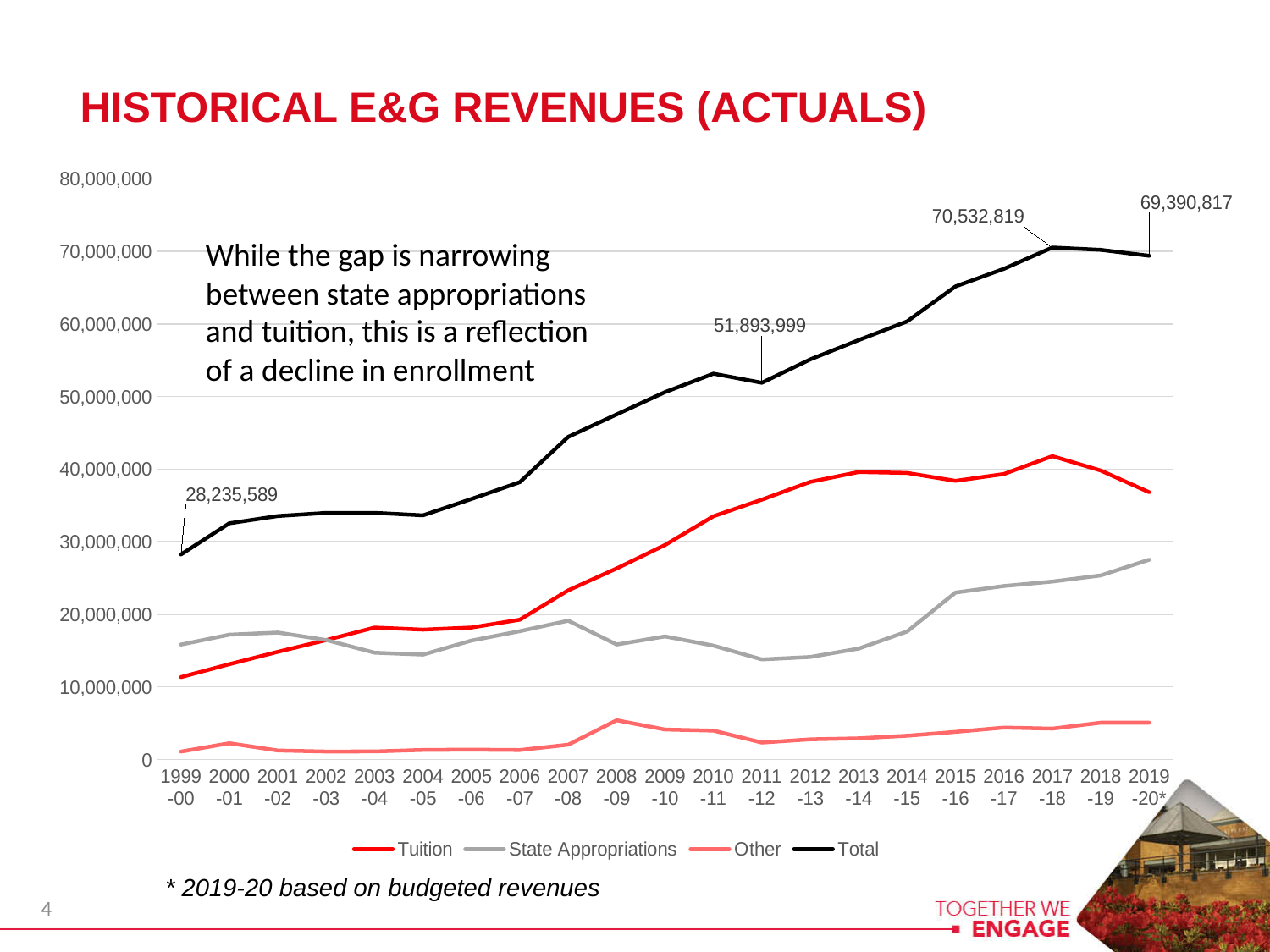

HISTORICAL E&G REVENUES (ACTUALS)

### Chart

| Category | Tuition | State Appropriations | Other | Total |
|---|---|---|---|---|
| 1999-00 | 11338949.14 | 15820796.0 | 1075843.36 | 28235588.5 |
| 2000-01 | 13120475.46 | 17180330.0 | 2229663.23 | 32530468.69 |
| 2001-02 | 14820275.75 | 17479704.0 | 1231620.86 | 33531600.61 |
| 2002-03 | 16441133.07 | 16443689.0 | 1081946.77 | 33966768.84 |
| 2003-04 | 18169299.7 | 14705141.0 | 1097517.11 | 33971957.81 |
| 2004-05 | 17880305.33 | 14439078.0 | 1305143.76 | 33624527.089999996 |
| 2005-06 | 18167234.86 | 16370714.0 | 1344769.32 | 35882718.18 |
| 2006-07 | 19246375.64 | 17665232.0 | 1291687.81 | 38203295.45 |
| 2007-08 | 23299207.44 | 19113044.69 | 2029514.06 | 44441766.190000005 |
| 2008-09 | 26313376.83 | 15834213.34 | 5389578.58 | 47537168.75 |
| 2009-10 | 29544845.01 | 16944208.0 | 4115703.25 | 50604756.260000005 |
| 2010-11 | 33506264.05 | 15678558.94 | 3964928.38 | 53149751.370000005 |
| 2011-12 | 35797380.14 | 13778119.0 | 2318500.2999999993 | 51893999.44 |
| 2012-13 | 38245289.07000001 | 14111476.0 | 2764083.639999999 | 55120848.71000001 |
| 2013-14 | 39603367.449999996 | 15268495.0 | 2901017.499999999 | 57772879.949999996 |
| 2014-15 | 39472773.89 | 17620235.0 | 3260531.7600000007 | 60353540.65 |
| 2015-16 | 38388009.98 | 22988339.0 | 3791505.6500000004 | 65167854.629999995 |
| 2016-17 | 39327594.25999999 | 23887896.0 | 4382678.9 | 67598169.16 |
| 2017-18 | 41788025.26999999 | 24505957.0 | 4238837.08 | 70532819.35 |
| 2018-19 | 39803680.94000001 | 25348067.0 | 5057117.26 | 70208865.20000002 |
| 2019-20* | 36819522.0 | 27512295.0 | 5059000.0 | 69390817.0 |
While the gap is narrowing between state appropriations and tuition, this is a reflection of a decline in enrollment
* 2019-20 based on budgeted revenues
4